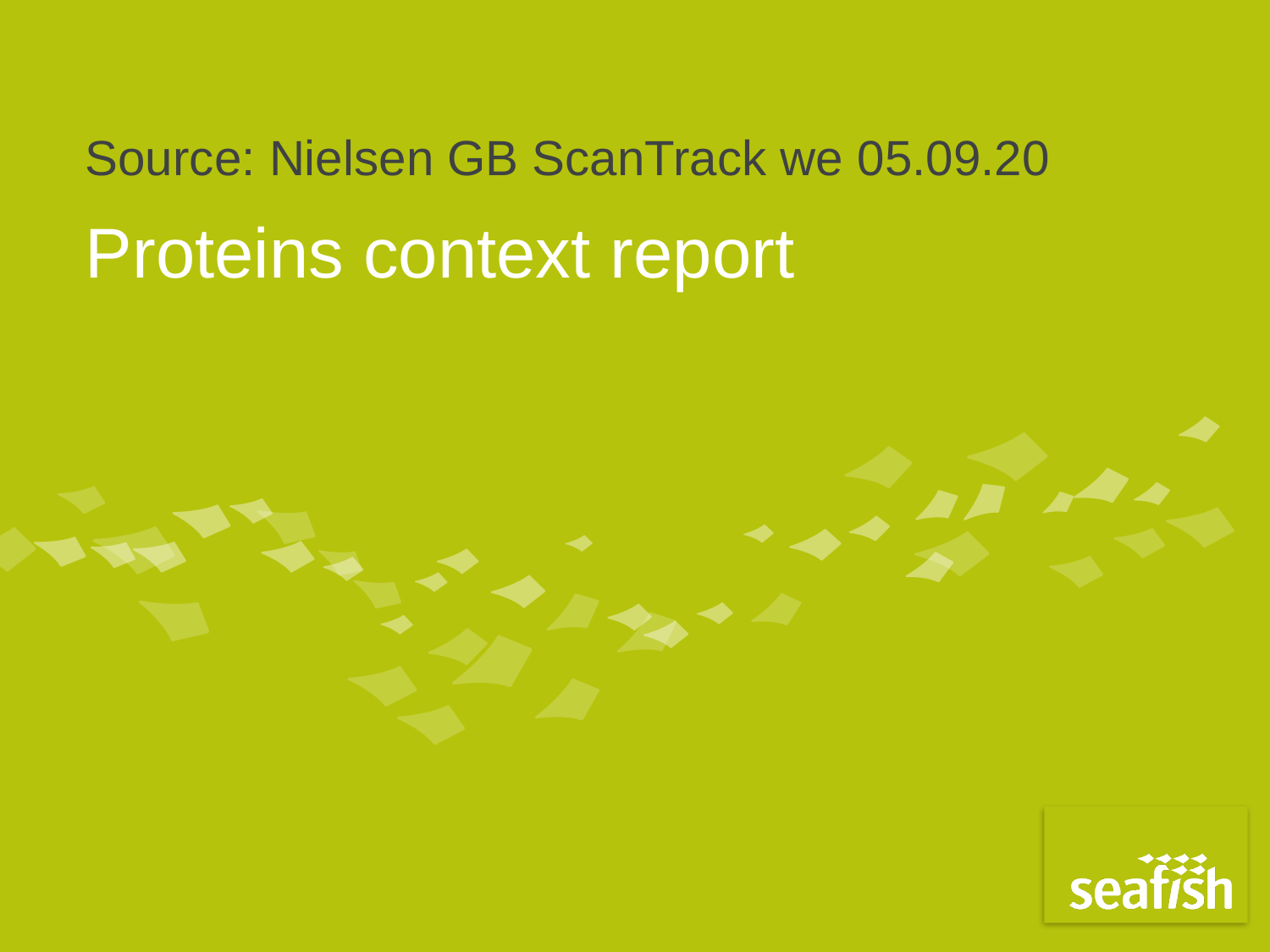

Source: Nielsen GB ScanTrack we 05.09.20
# Proteins context report